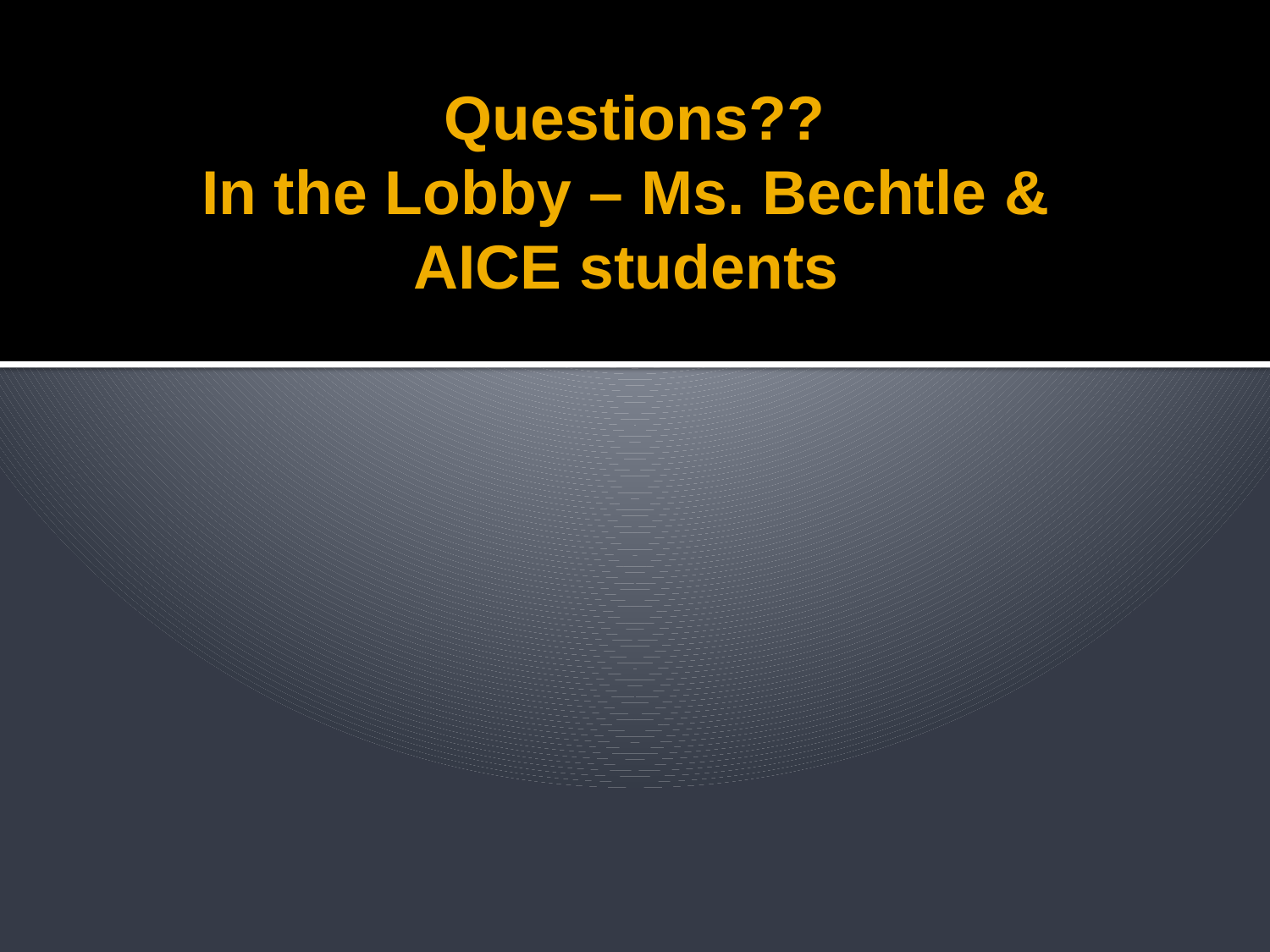

# Questions?? In the Lobby – Ms. Bechtle & AICE students